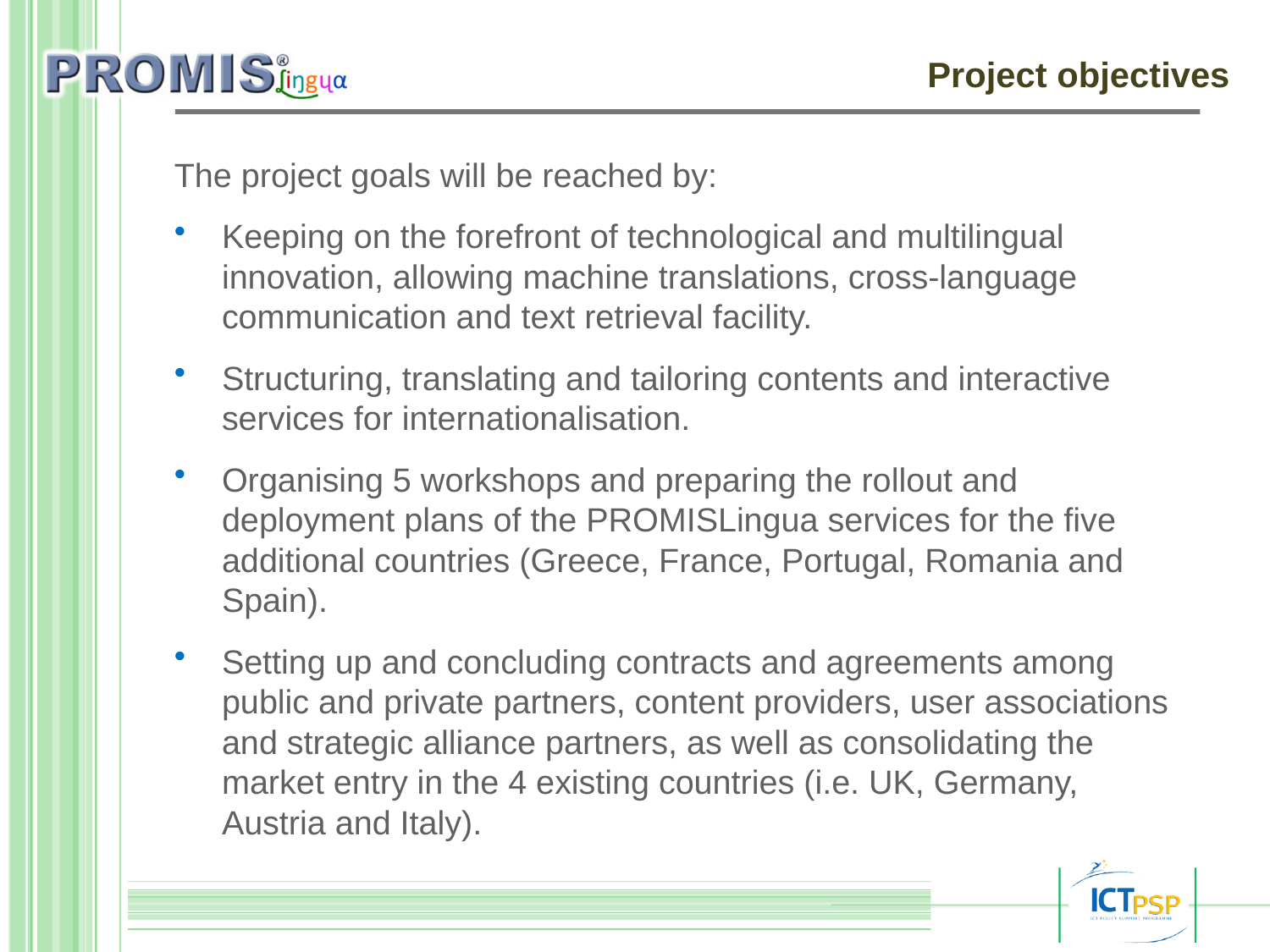

Project objectives
The project goals will be reached by:
Keeping on the forefront of technological and multilingual innovation, allowing machine translations, cross-language communication and text retrieval facility.
Structuring, translating and tailoring contents and interactive services for internationalisation.
Organising 5 workshops and preparing the rollout and deployment plans of the PROMISLingua services for the five additional countries (Greece, France, Portugal, Romania and Spain).
Setting up and concluding contracts and agreements among public and private partners, content providers, user associations and strategic alliance partners, as well as consolidating the market entry in the 4 existing countries (i.e. UK, Germany, Austria and Italy).